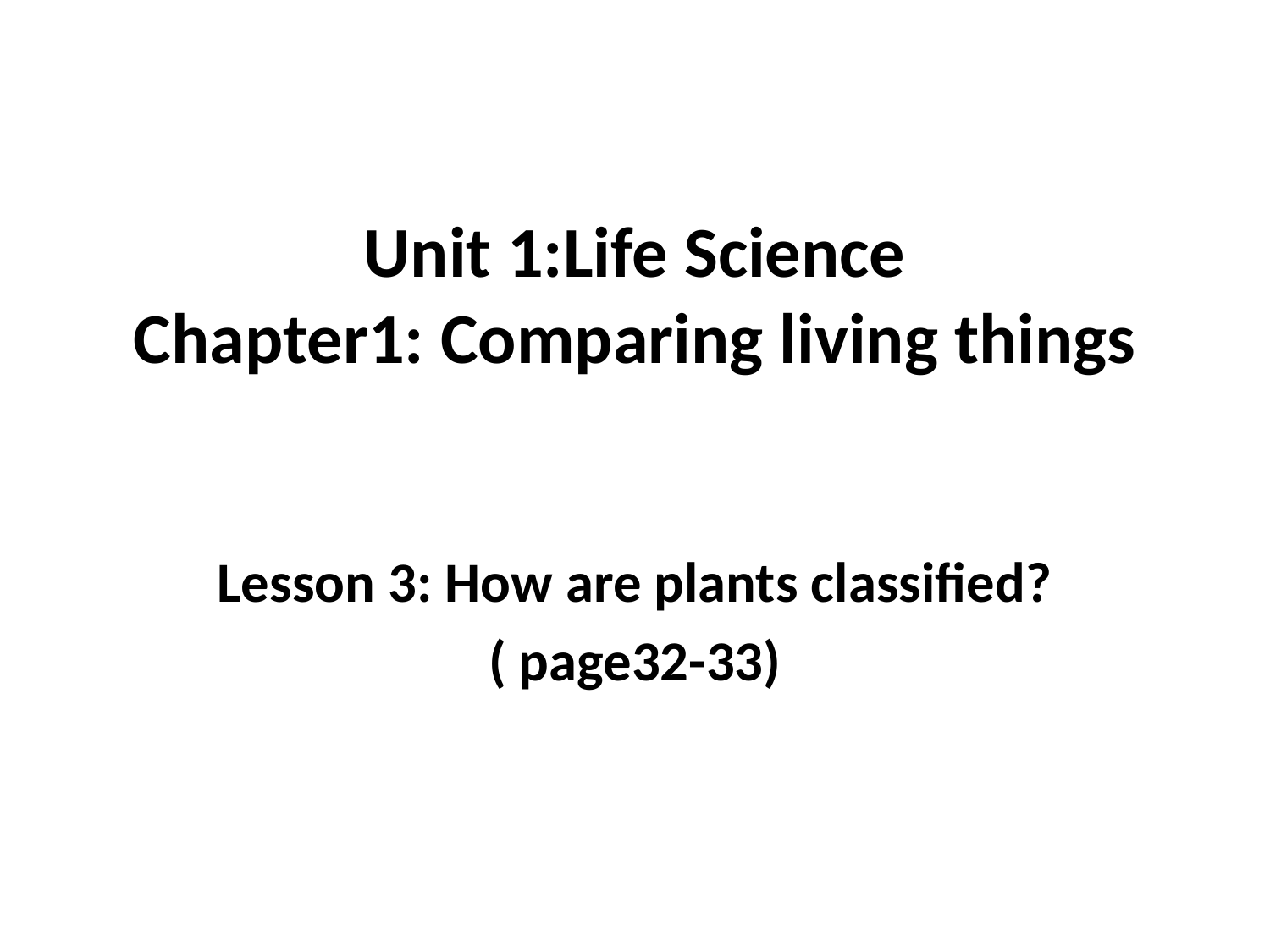

# Unit 1:Life Science Chapter1: Comparing living things
Lesson 3: How are plants classified?
( page32-33)